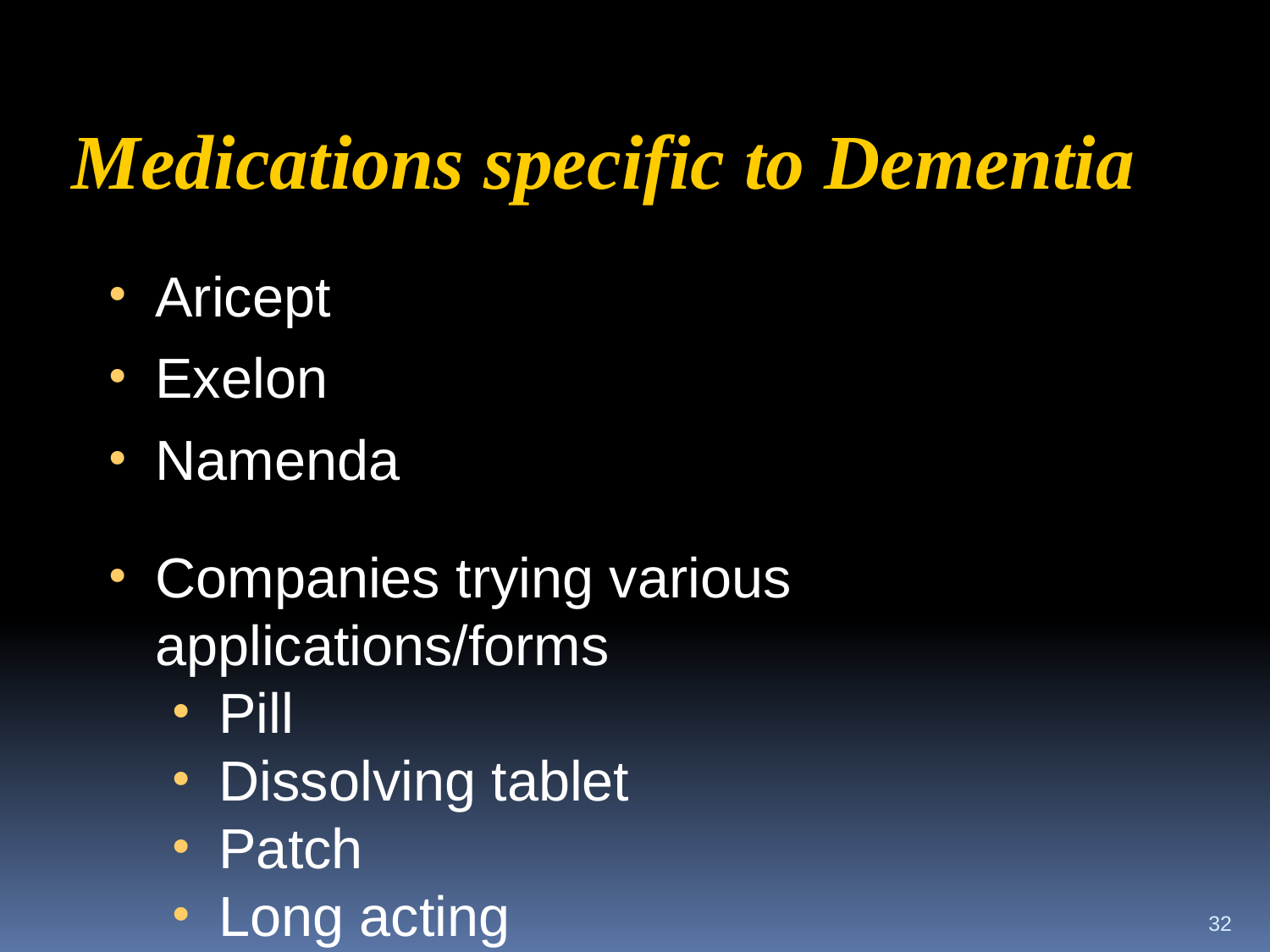

Medications specific to Dementia
Aricept
Exelon
Namenda

Companies trying various applications/forms
Pill
Dissolving tablet
Patch
Long acting
32